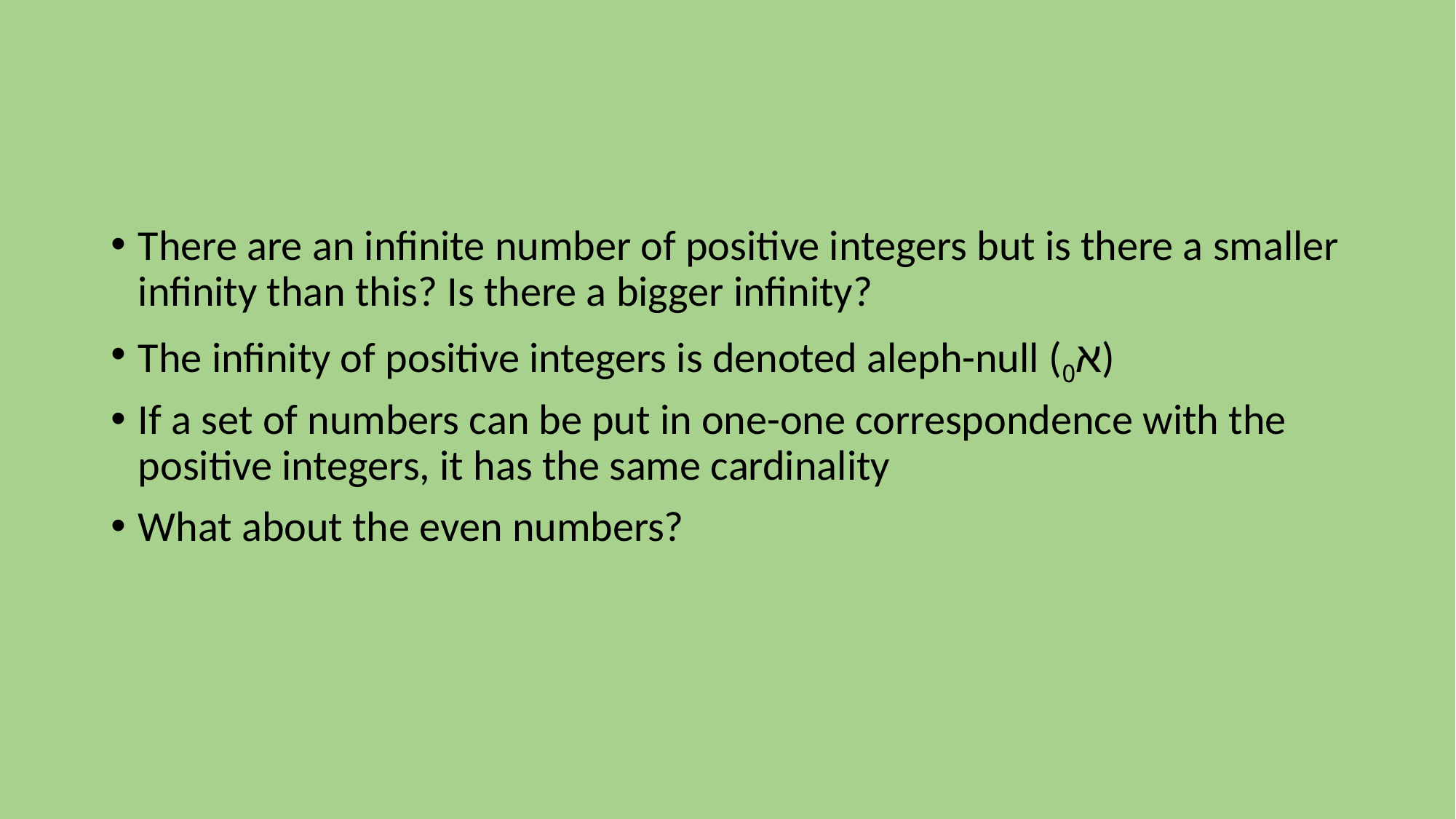

#
There are an infinite number of positive integers but is there a smaller infinity than this? Is there a bigger infinity?
The infinity of positive integers is denoted aleph-null (א0)
If a set of numbers can be put in one-one correspondence with the positive integers, it has the same cardinality
What about the even numbers?